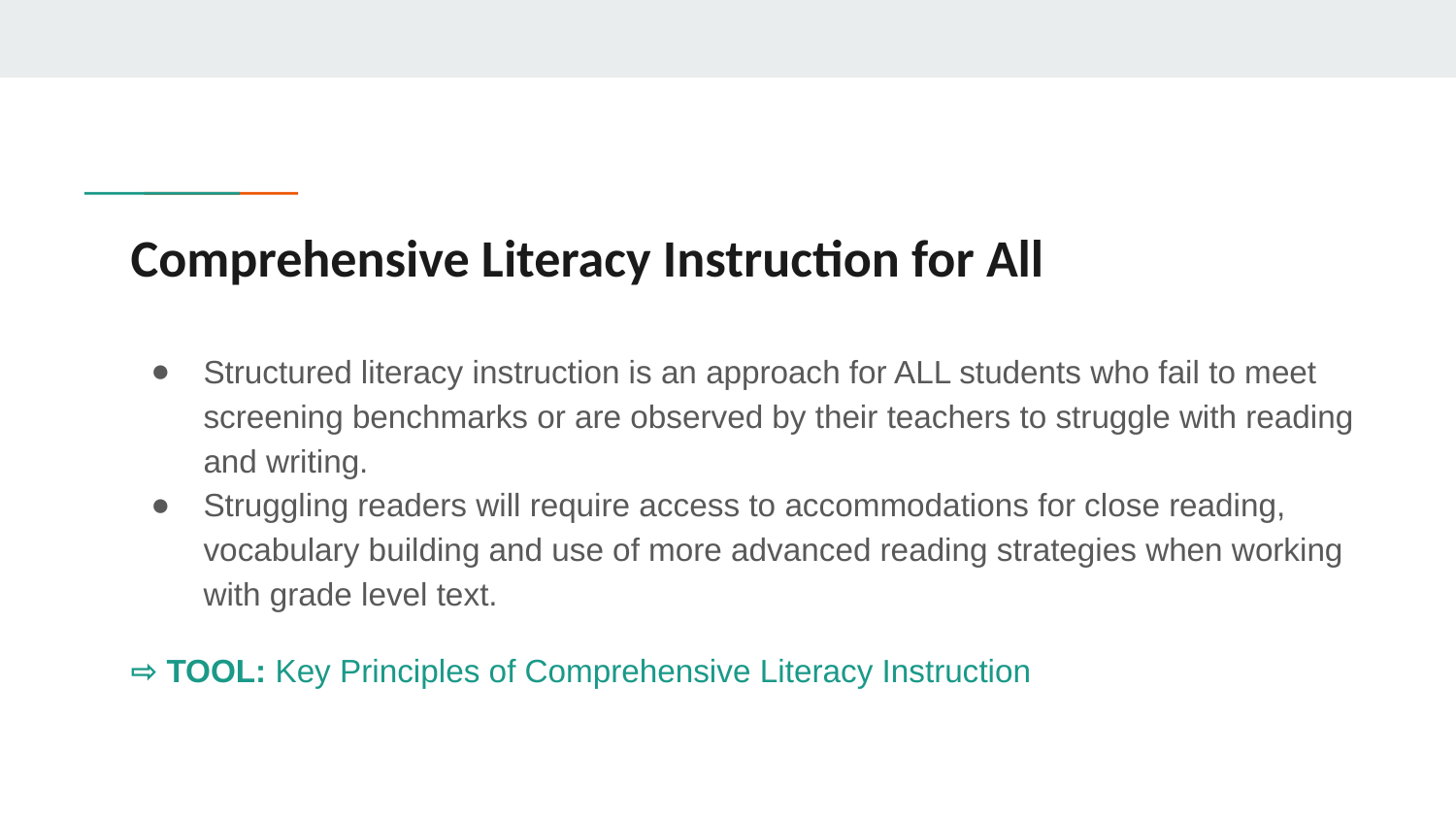

# Comprehensive Literacy Instruction for All
Structured literacy instruction is an approach for ALL students who fail to meet screening benchmarks or are observed by their teachers to struggle with reading and writing.
Struggling readers will require access to accommodations for close reading, vocabulary building and use of more advanced reading strategies when working with grade level text.
⇨ TOOL: Key Principles of Comprehensive Literacy Instruction